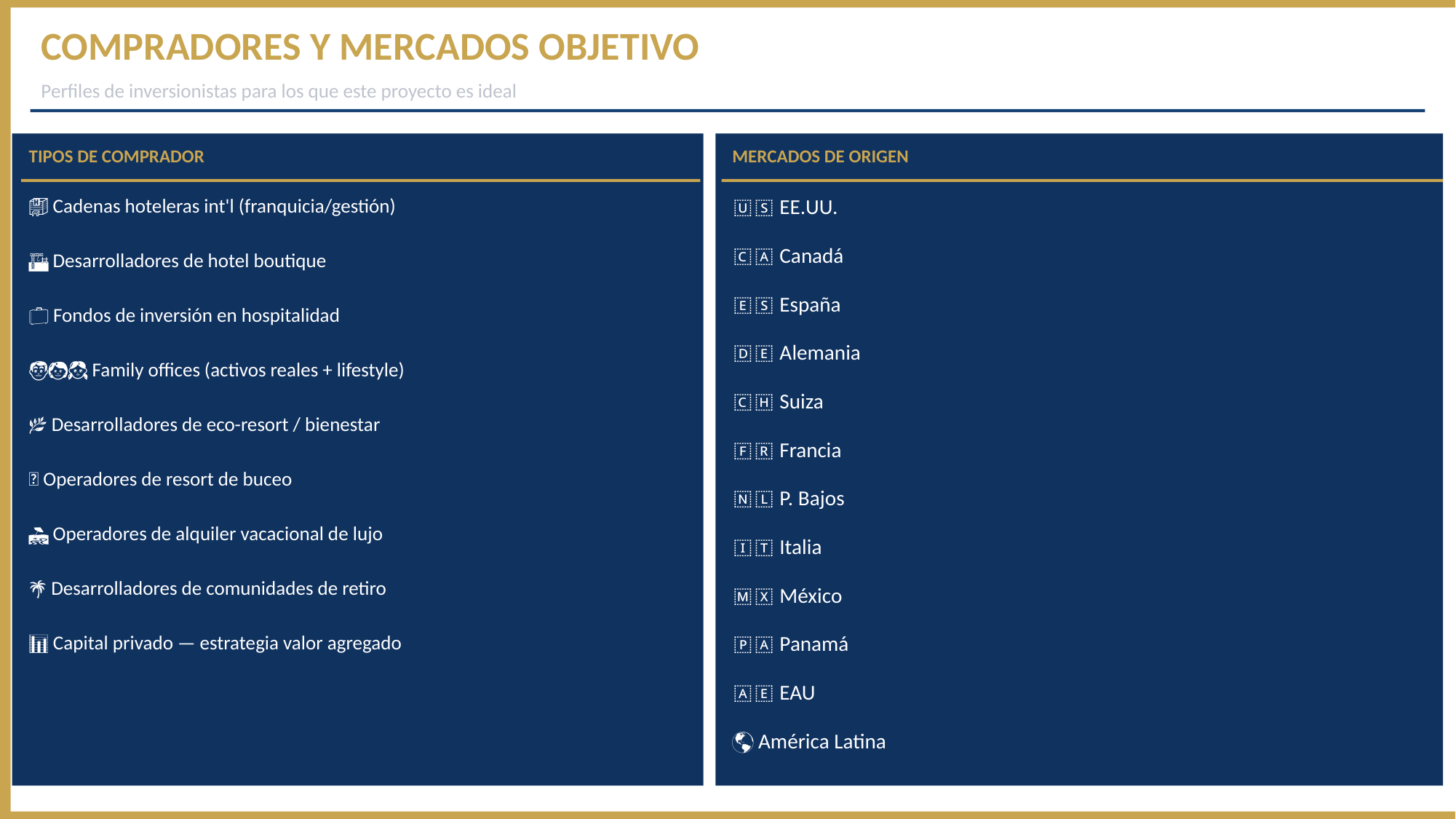

COMPRADORES Y MERCADOS OBJETIVO
Perfiles de inversionistas para los que este proyecto es ideal

TIPOS DE COMPRADOR
MERCADOS DE ORIGEN

🏨 Cadenas hoteleras int'l (franquicia/gestión)
🇺🇸 EE.UU.
🇨🇦 Canadá
🏗️ Desarrolladores de hotel boutique
🇪🇸 España
💼 Fondos de inversión en hospitalidad
🇩🇪 Alemania
👨‍👩‍👧 Family offices (activos reales + lifestyle)
🇨🇭 Suiza
🌿 Desarrolladores de eco-resort / bienestar
🇫🇷 Francia
🤿 Operadores de resort de buceo
🇳🇱 P. Bajos
🏖️ Operadores de alquiler vacacional de lujo
🇮🇹 Italia
🌴 Desarrolladores de comunidades de retiro
🇲🇽 México
📊 Capital privado — estrategia valor agregado
🇵🇦 Panamá
🇦🇪 EAU
🌎 América Latina